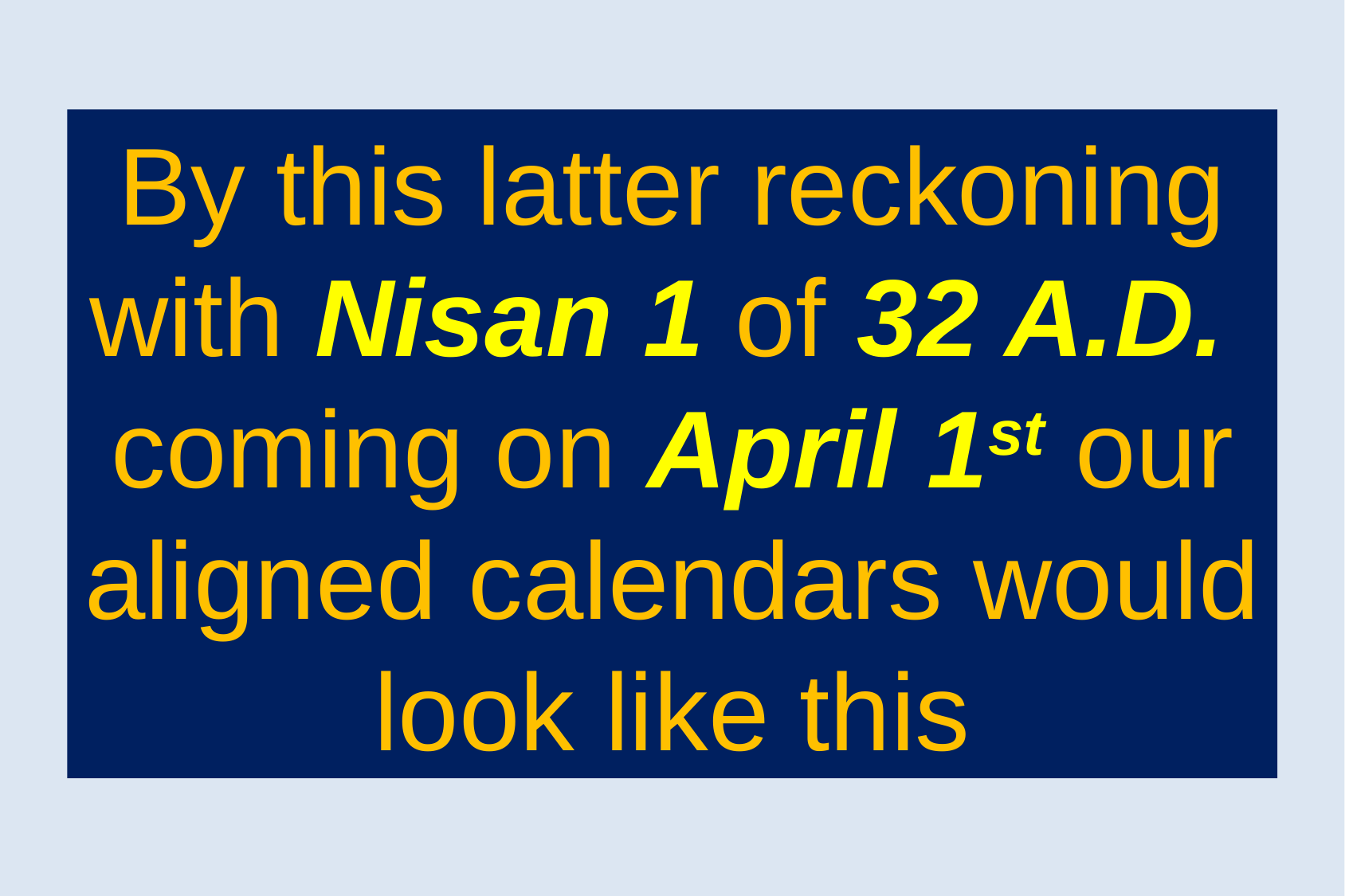

By this latter reckoning with Nisan 1 of 32 A.D.
coming on April 1st our aligned calendars would look like this